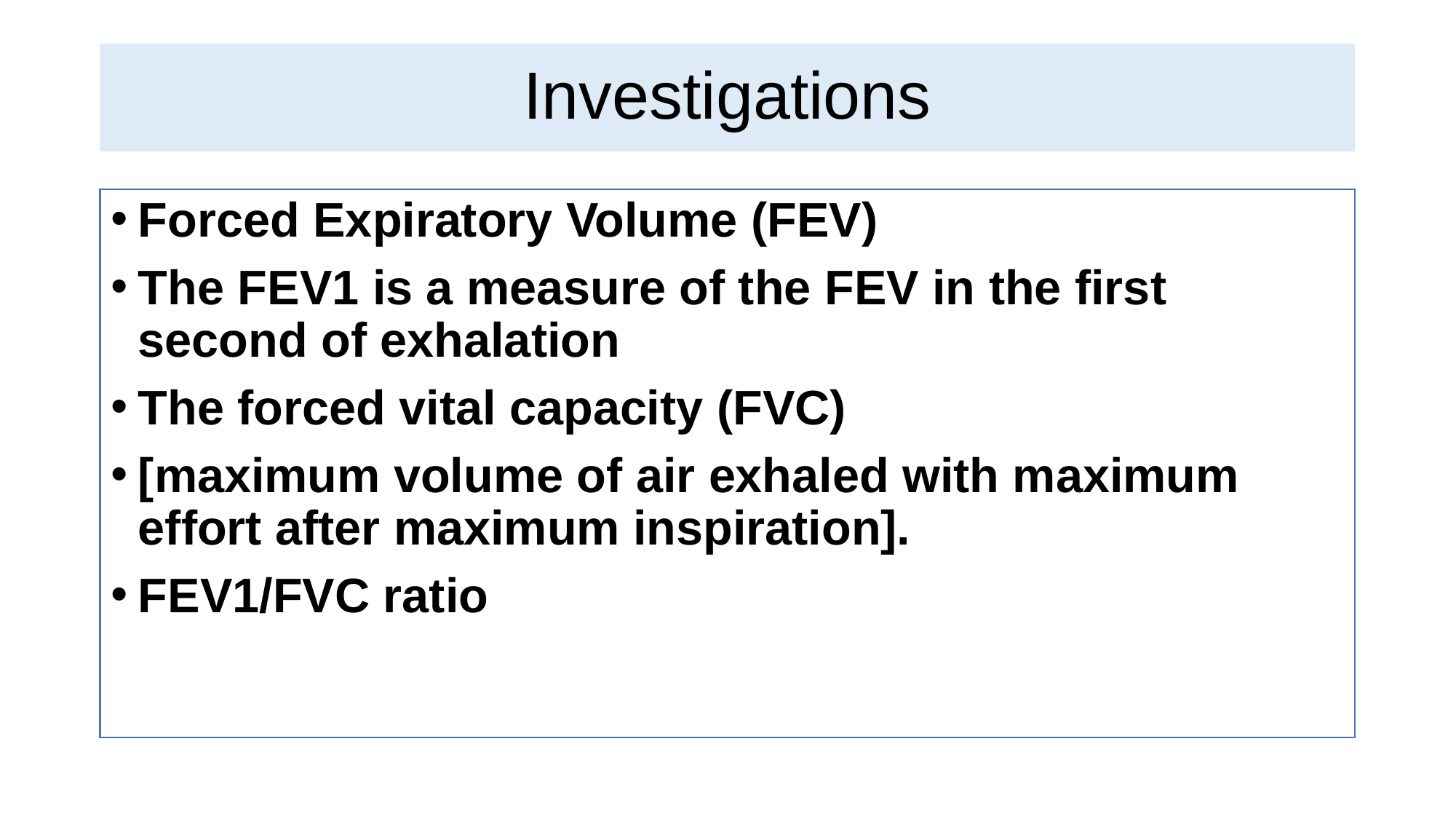

# Investigations
Forced Expiratory Volume (FEV)
The FEV1 is a measure of the FEV in the first second of exhalation
The forced vital capacity (FVC)
[maximum volume of air exhaled with maximum effort after maximum inspiration].
FEV1/FVC ratio